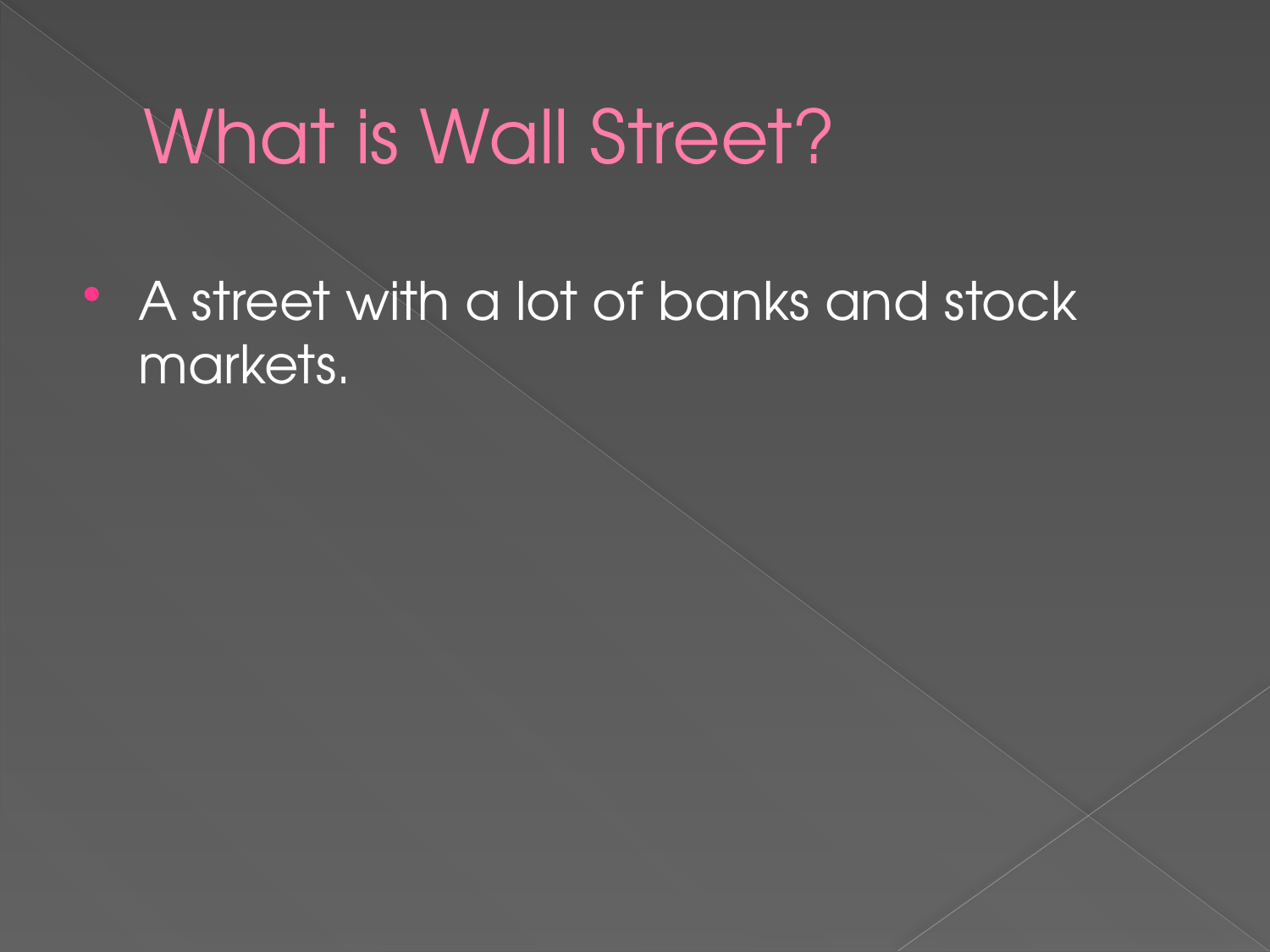

# What is Wall Street?
A street with a lot of banks and stock markets.